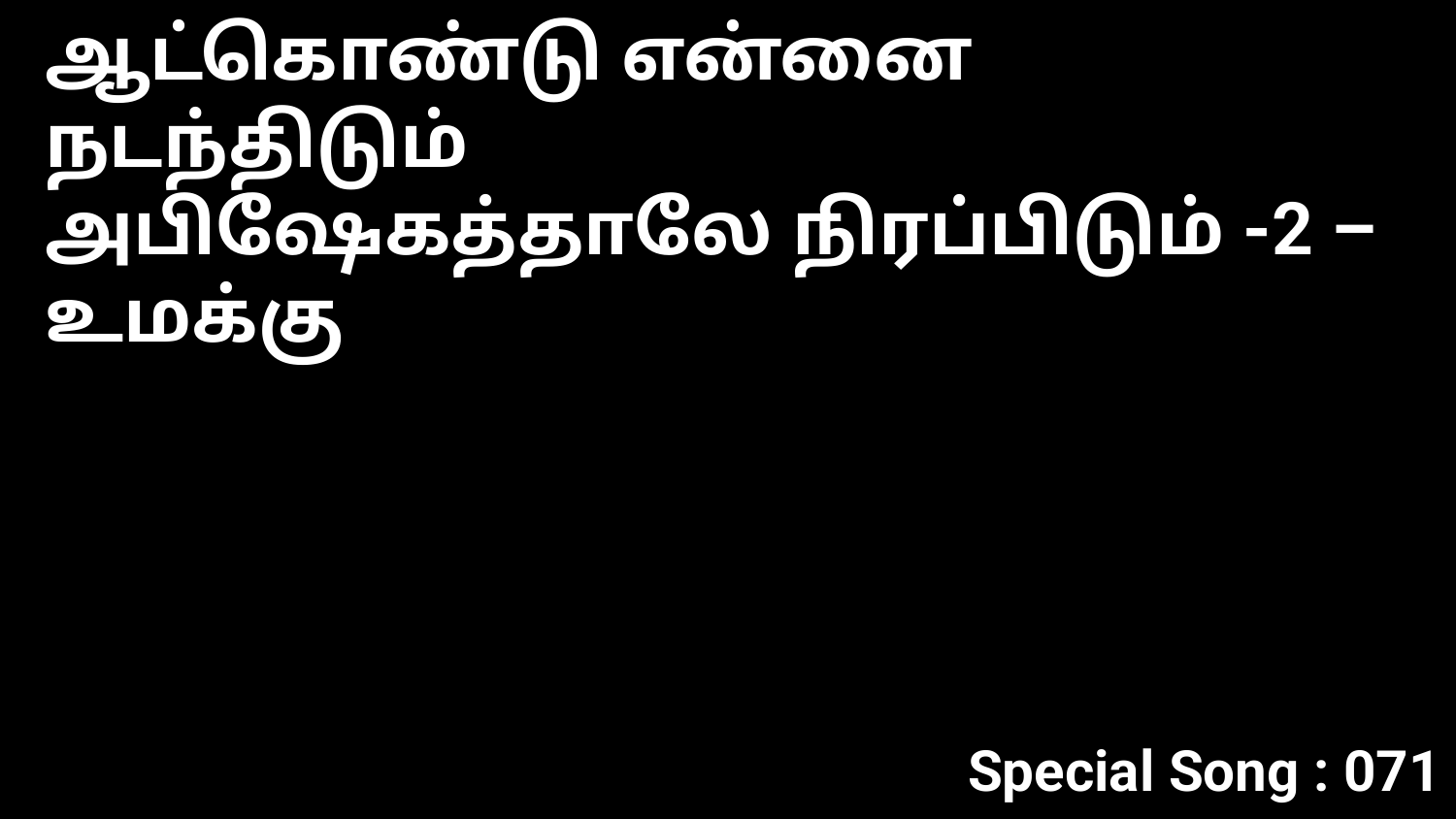

ஆட்கொண்டு என்னை நடந்திடும்
அபிஷேகத்தாலே நிரப்பிடும் -2 – உமக்கு

Special Song : 071